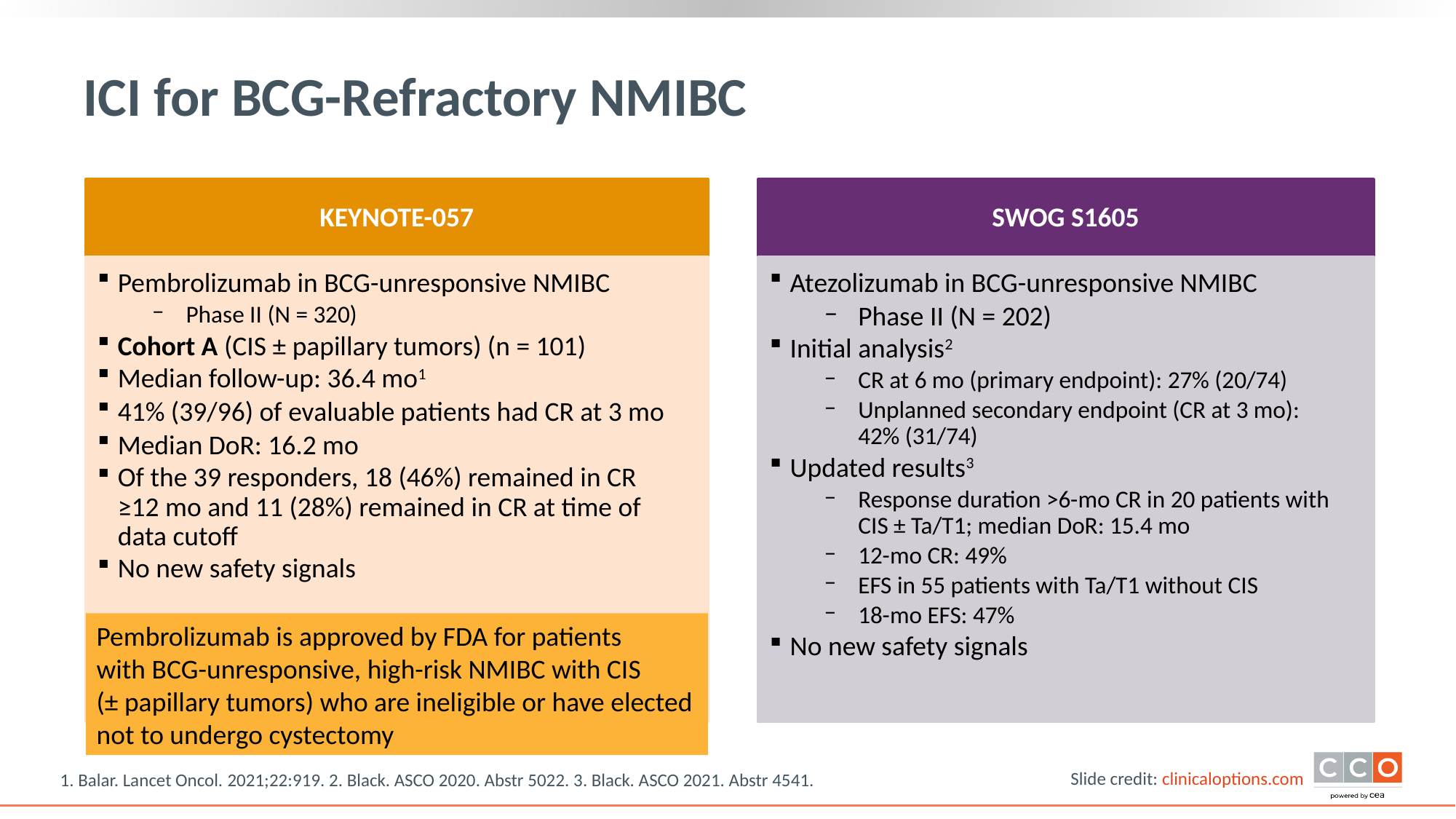

# ICI for BCG-Refractory NMIBC
KEYNOTE-057
SWOG S1605
Pembrolizumab in BCG-unresponsive NMIBC
Phase II (N = 320)
Cohort A (CIS ± papillary tumors) (n = 101)
Median follow-up: 36.4 mo1
41% (39/96) of evaluable patients had CR at 3 mo
Median DoR: 16.2 mo
Of the 39 responders, 18 (46%) remained in CR
≥12 mo and 11 (28%) remained in CR at time of data cutoff
No new safety signals
Atezolizumab in BCG-unresponsive NMIBC
Phase II (N = 202)
Initial analysis2
CR at 6 mo (primary endpoint): 27% (20/74)
Unplanned secondary endpoint (CR at 3 mo):
42% (31/74)
Updated results3
Response duration >6-mo CR in 20 patients with CIS ± Ta/T1; median DoR: 15.4 mo
12-mo CR: 49%
EFS in 55 patients with Ta/T1 without CIS
18-mo EFS: 47%
No new safety signals
Pembrolizumab is approved by FDA for patients
with BCG-unresponsive, high-risk NMIBC with CIS
(± papillary tumors) who are ineligible or have elected not to undergo cystectomy
1. Balar. Lancet Oncol. 2021;22:919. 2. Black. ASCO 2020. Abstr 5022. 3. Black. ASCO 2021. Abstr 4541.